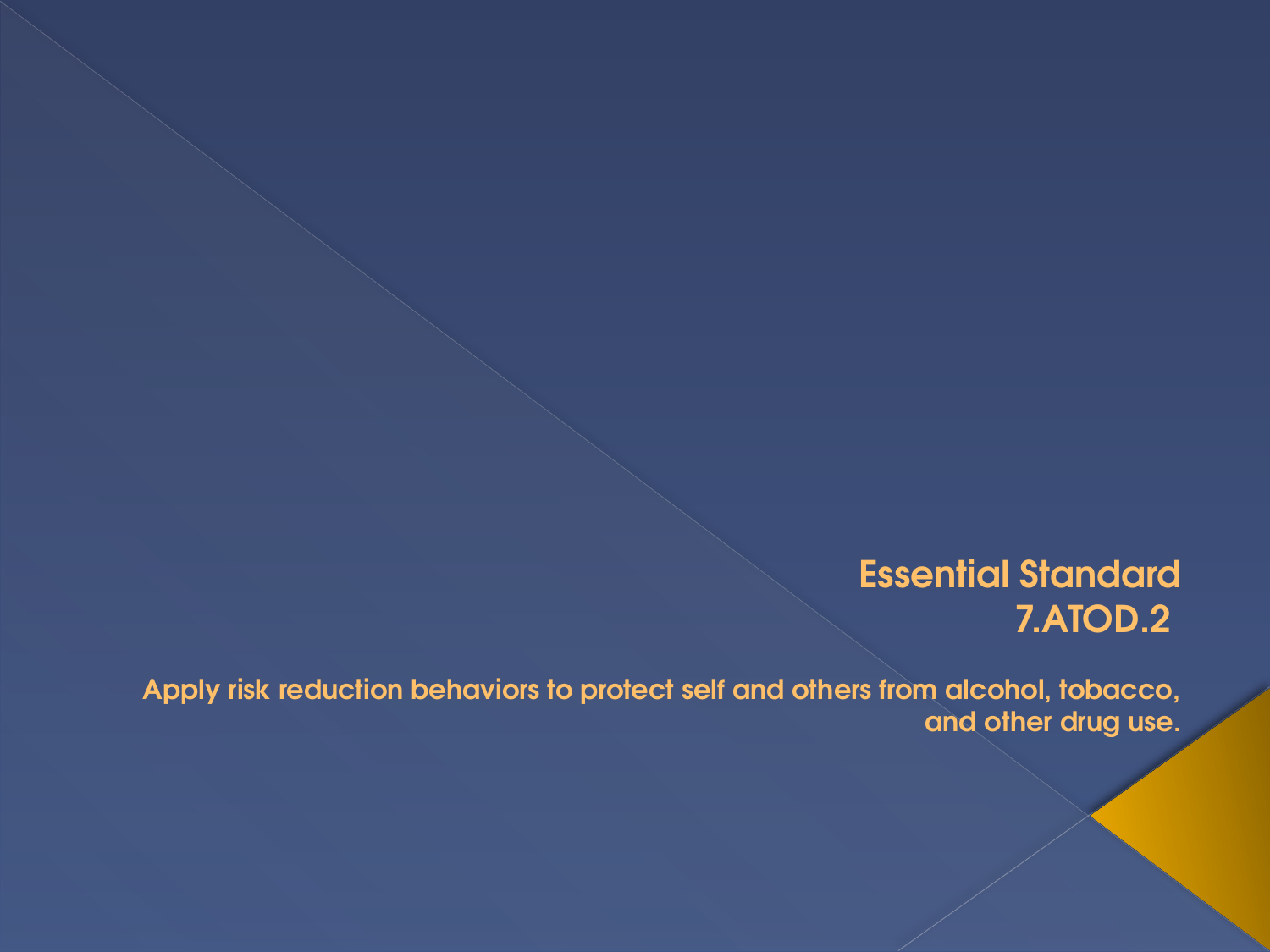

# Essential Standard 7.ATOD.2 Apply risk reduction behaviors to protect self and others from alcohol, tobacco, and other drug use.